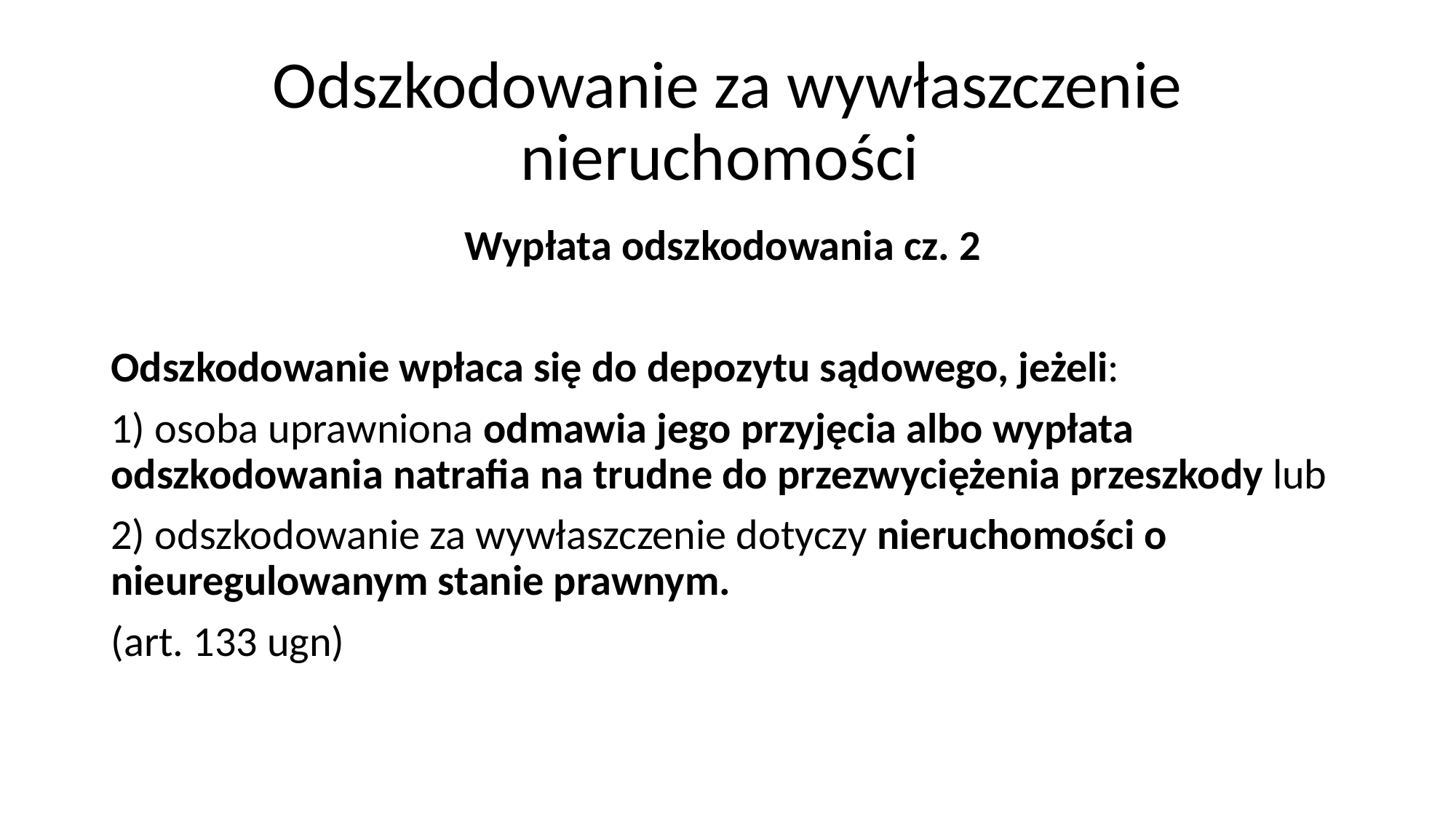

# Odszkodowanie za wywłaszczenie nieruchomości
Wypłata odszkodowania cz. 2

Odszkodowanie wpłaca się do depozytu sądowego, jeżeli:
1) osoba uprawniona odmawia jego przyjęcia albo wypłata odszkodowania natrafia na trudne do przezwyciężenia przeszkody lub
2) odszkodowanie za wywłaszczenie dotyczy nieruchomości o nieuregulowanym stanie prawnym.
(art. 133 ugn)